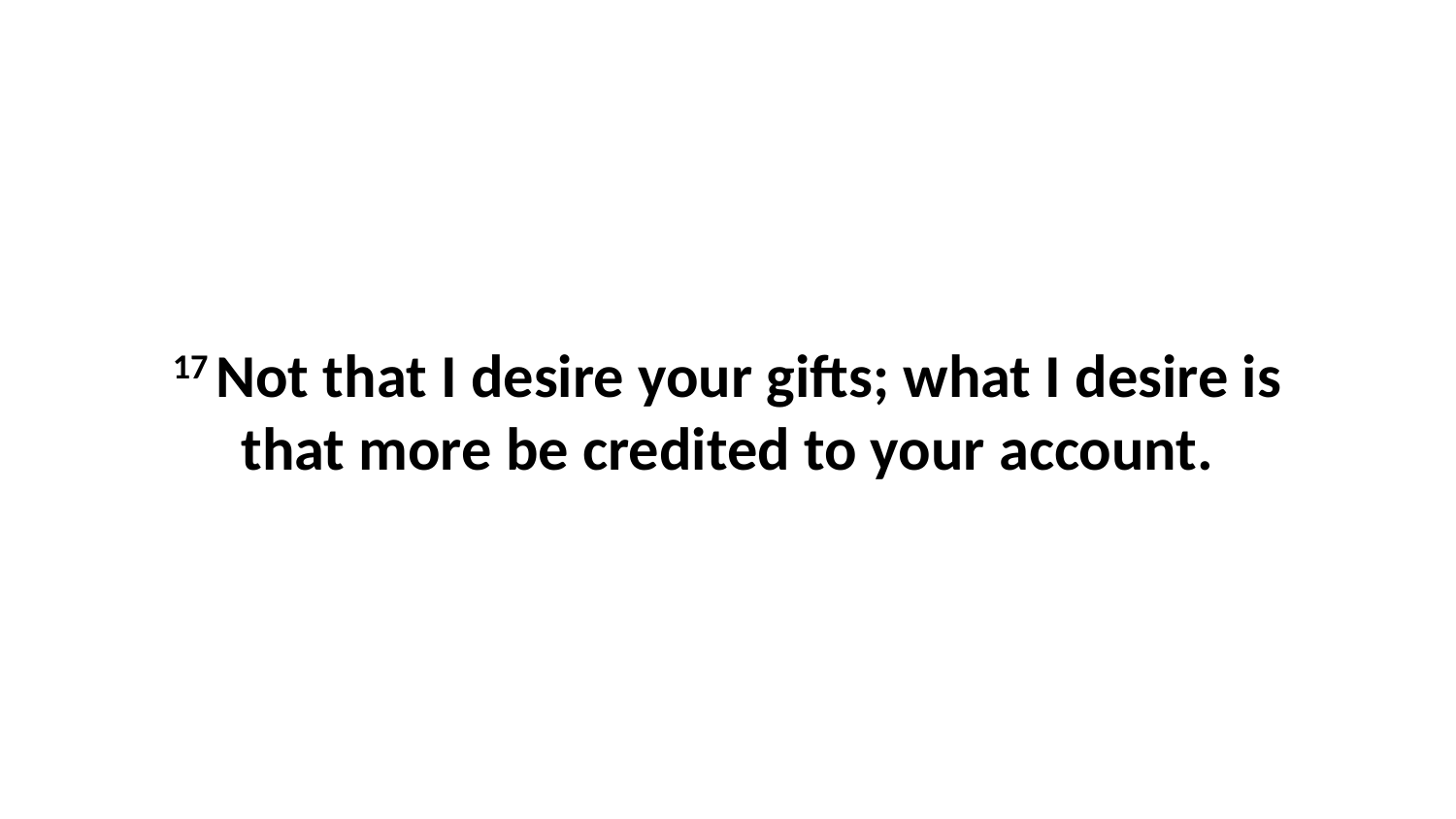

17 Not that I desire your gifts; what I desire is that more be credited to your account.